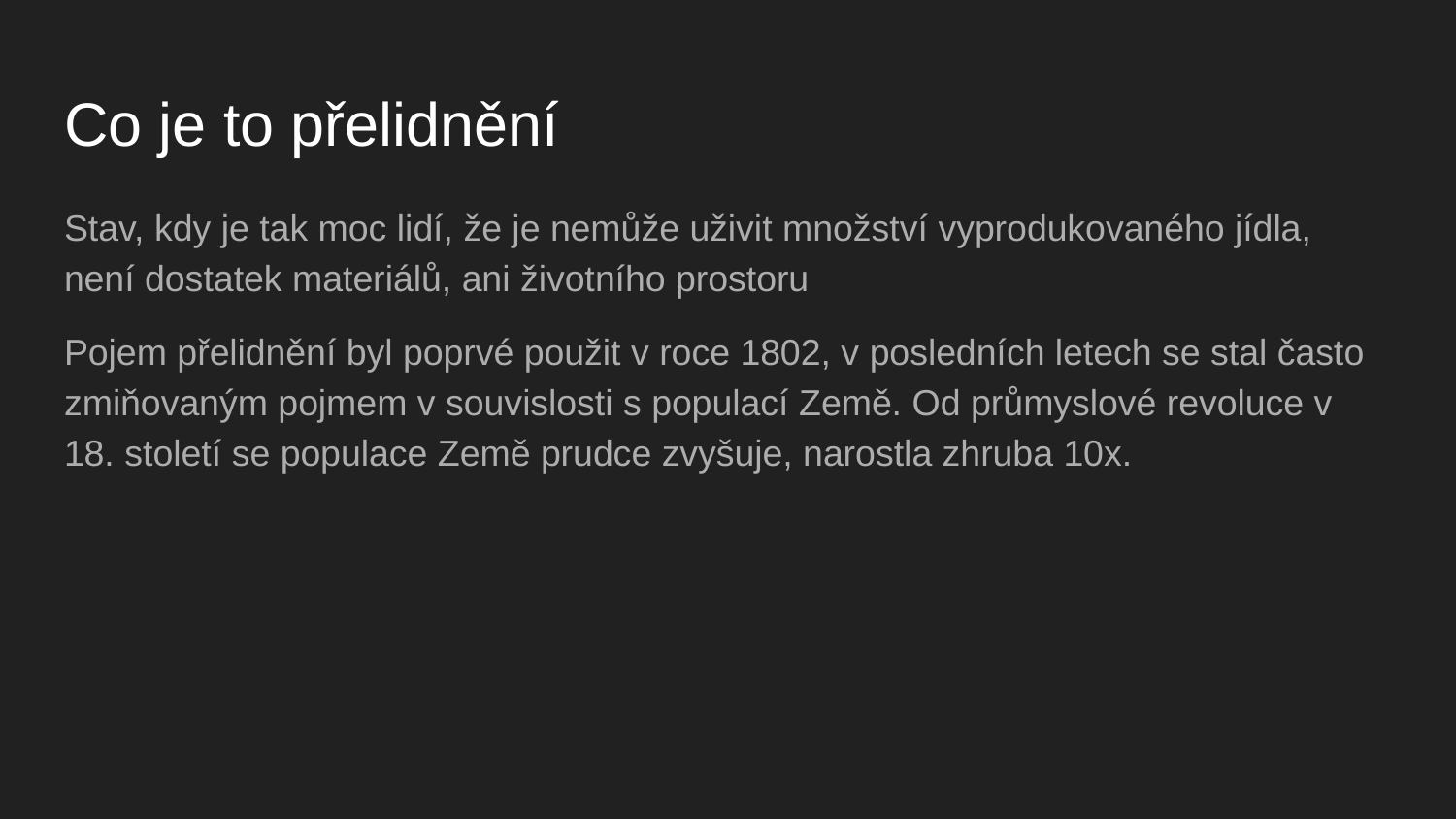

# Co je to přelidnění
Stav, kdy je tak moc lidí, že je nemůže uživit množství vyprodukovaného jídla, není dostatek materiálů, ani životního prostoru
Pojem přelidnění byl poprvé použit v roce 1802, v posledních letech se stal často zmiňovaným pojmem v souvislosti s populací Země. Od průmyslové revoluce v 18. století se populace Země prudce zvyšuje, narostla zhruba 10x.